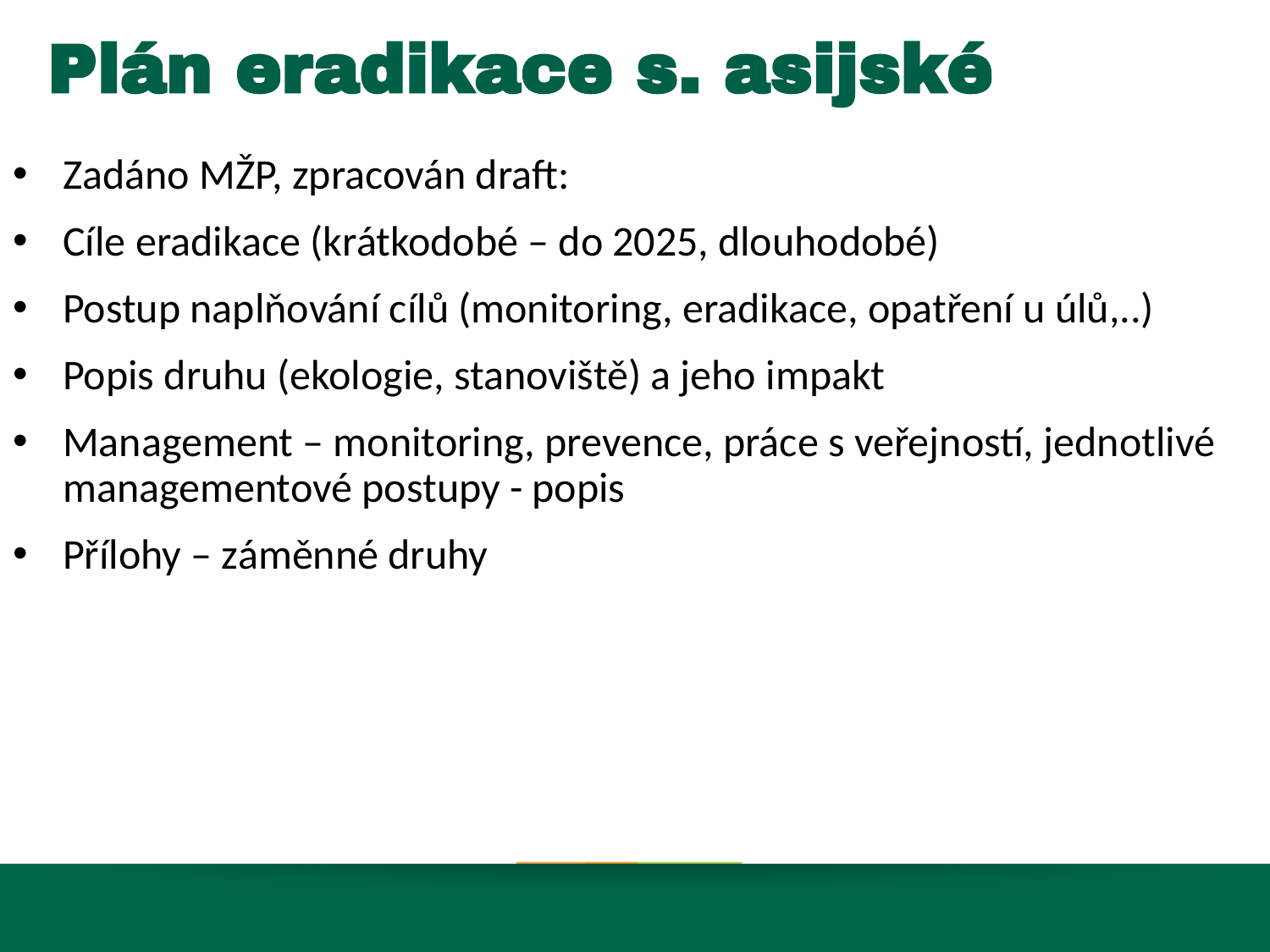

# Plán eradikace s. asijské
Zadáno MŽP, zpracován draft:
Cíle eradikace (krátkodobé – do 2025, dlouhodobé)
Postup naplňování cílů (monitoring, eradikace, opatření u úlů,..)
Popis druhu (ekologie, stanoviště) a jeho impakt
Management – monitoring, prevence, práce s veřejností, jednotlivé managementové postupy - popis
Přílohy – záměnné druhy